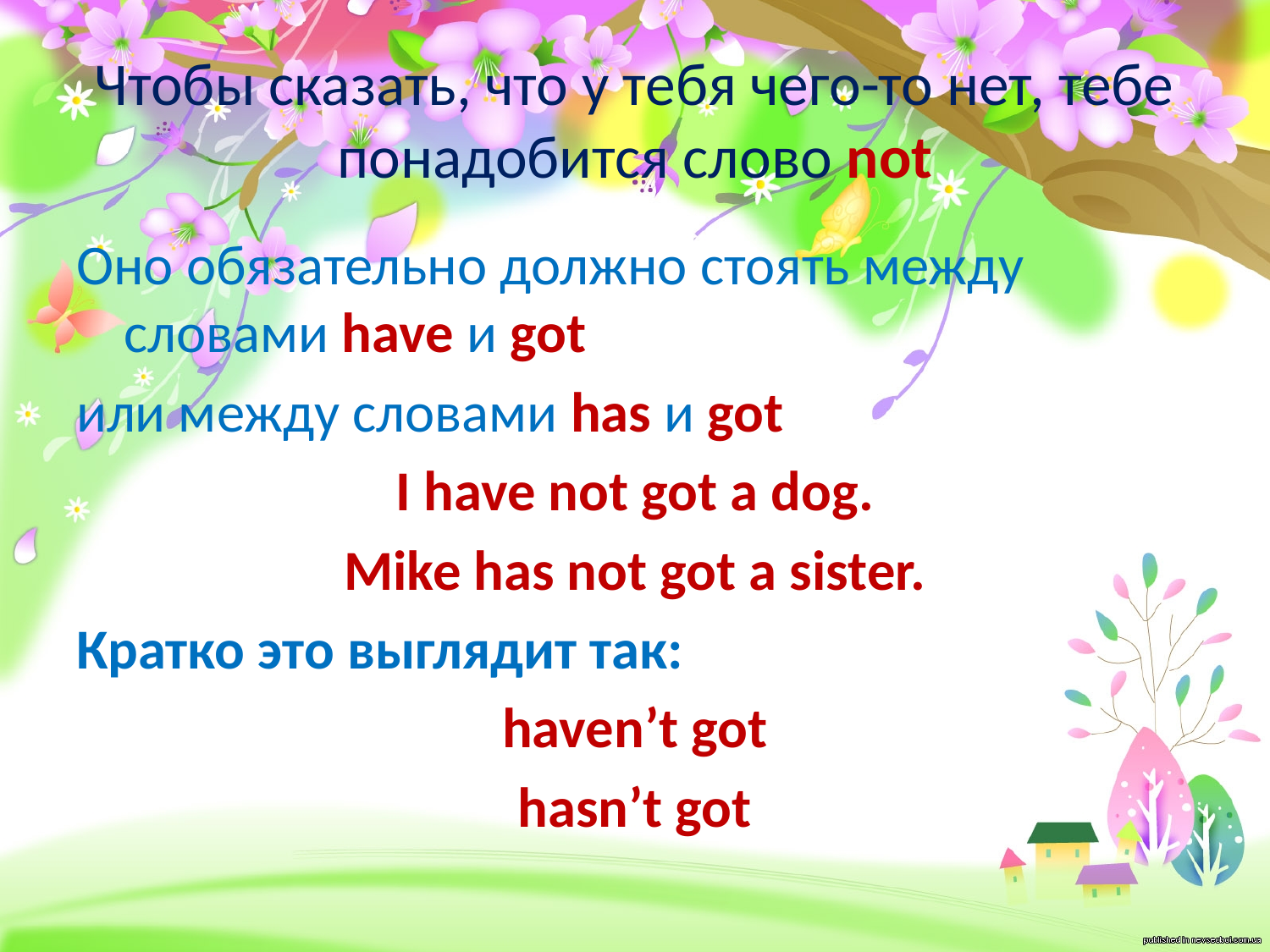

# Чтобы сказать, что у тебя чего-то нет, тебе понадобится слово not
Оно обязательно должно стоять между словами have и got
или между словами has и got
I have not got a dog.
Mike has not got a sister.
Кратко это выглядит так:
haven’t got
hasn’t got